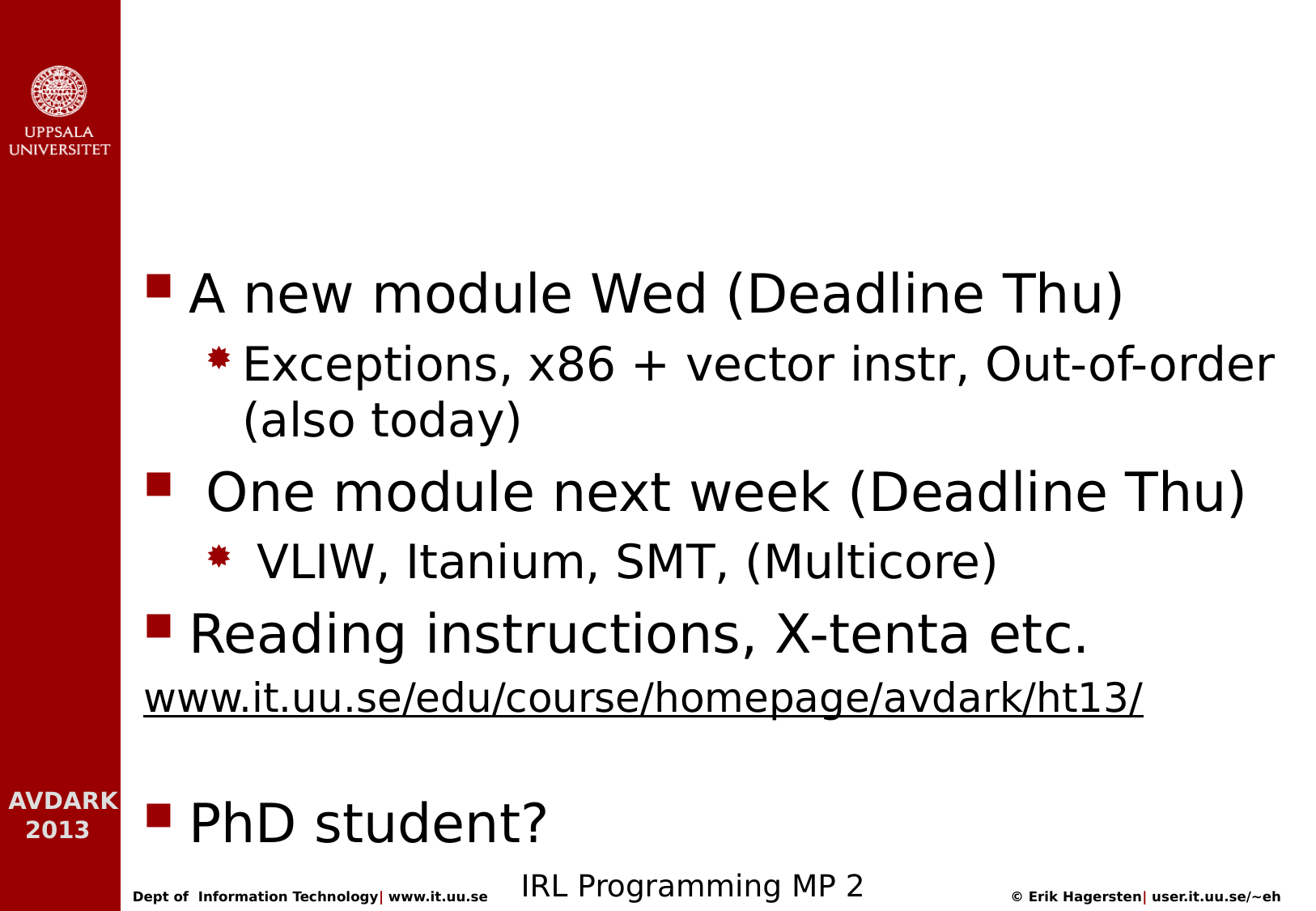

#
A new module Wed (Deadline Thu)
Exceptions, x86 + vector instr, Out-of-order (also today)
 One module next week (Deadline Thu)
 VLIW, Itanium, SMT, (Multicore)
Reading instructions, X-tenta etc.
www.it.uu.se/edu/course/homepage/avdark/ht13/

PhD student?